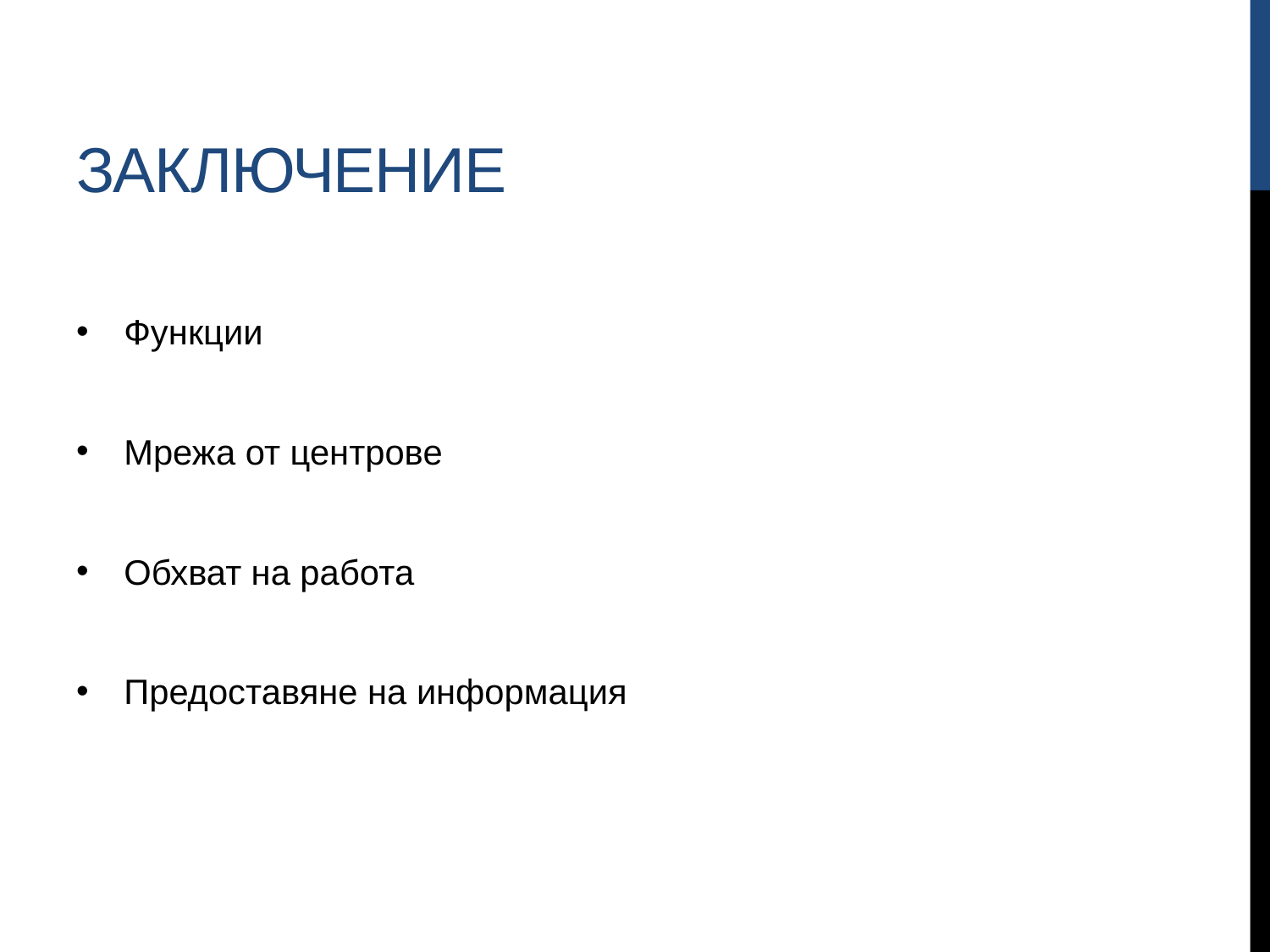

# заключение

Функции

Мрежа от центрове

Обхват на работа

Предоставяне на информация